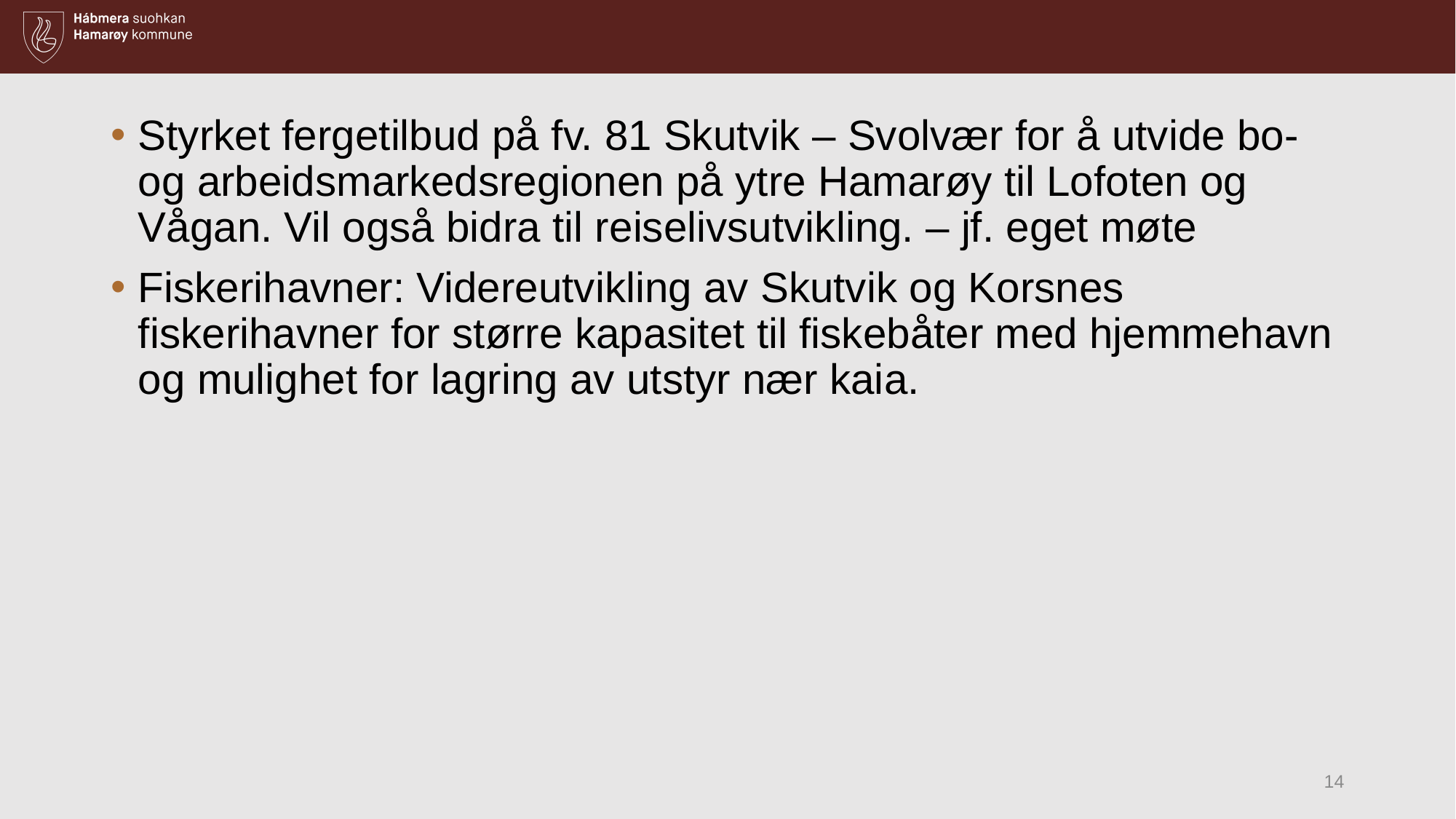

Styrket fergetilbud på fv. 81 Skutvik – Svolvær for å utvide bo- og arbeidsmarkedsregionen på ytre Hamarøy til Lofoten og Vågan. Vil også bidra til reiselivsutvikling. – jf. eget møte
Fiskerihavner: Videreutvikling av Skutvik og Korsnes fiskerihavner for større kapasitet til fiskebåter med hjemmehavn og mulighet for lagring av utstyr nær kaia.
14